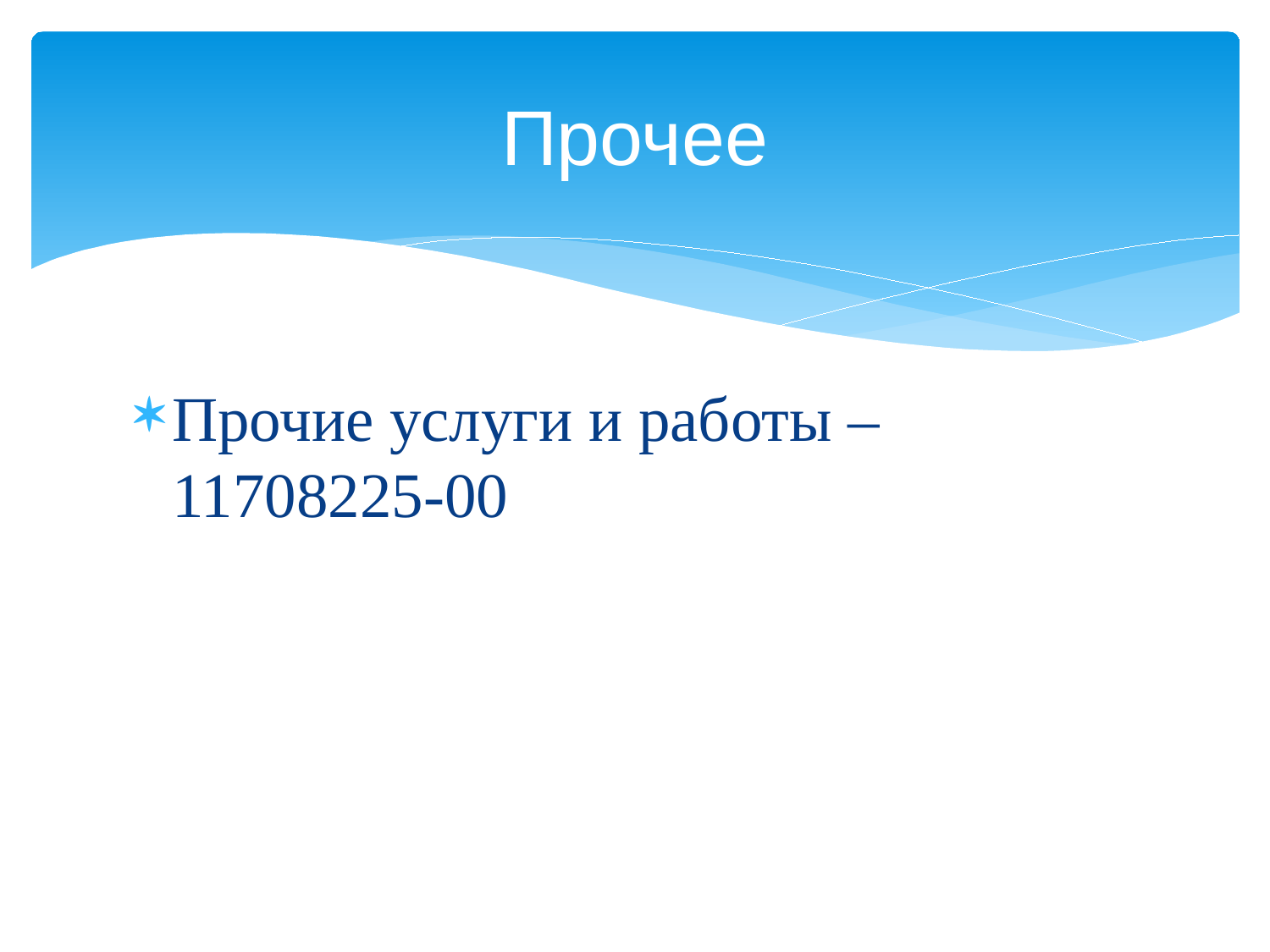

# Прочее
Прочие услуги и работы – 11708225-00